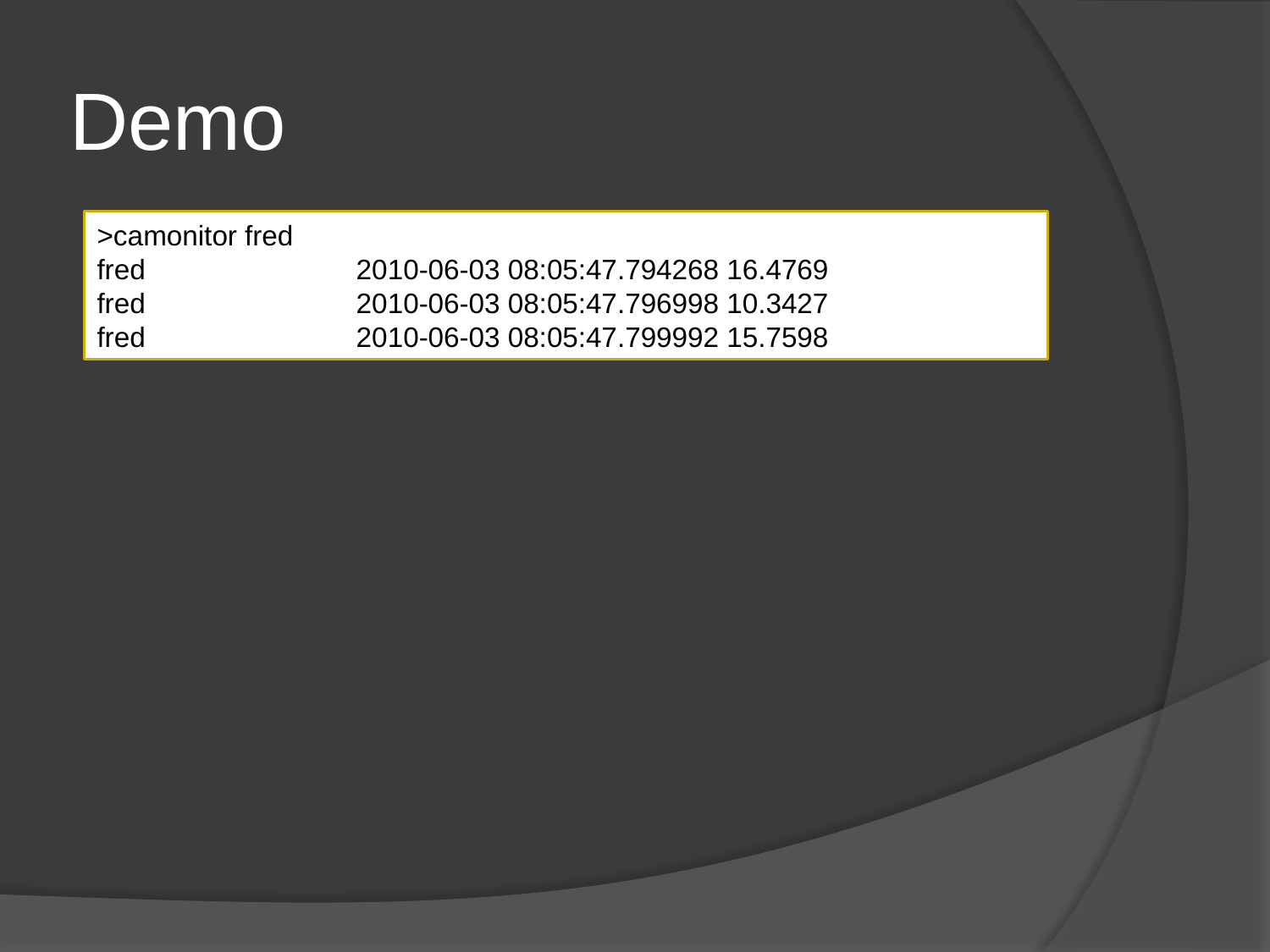

# Demo
>camonitor fred
fred                           2010-06-03 08:05:47.794268 16.4769
fred                           2010-06-03 08:05:47.796998 10.3427
fred                           2010-06-03 08:05:47.799992 15.7598